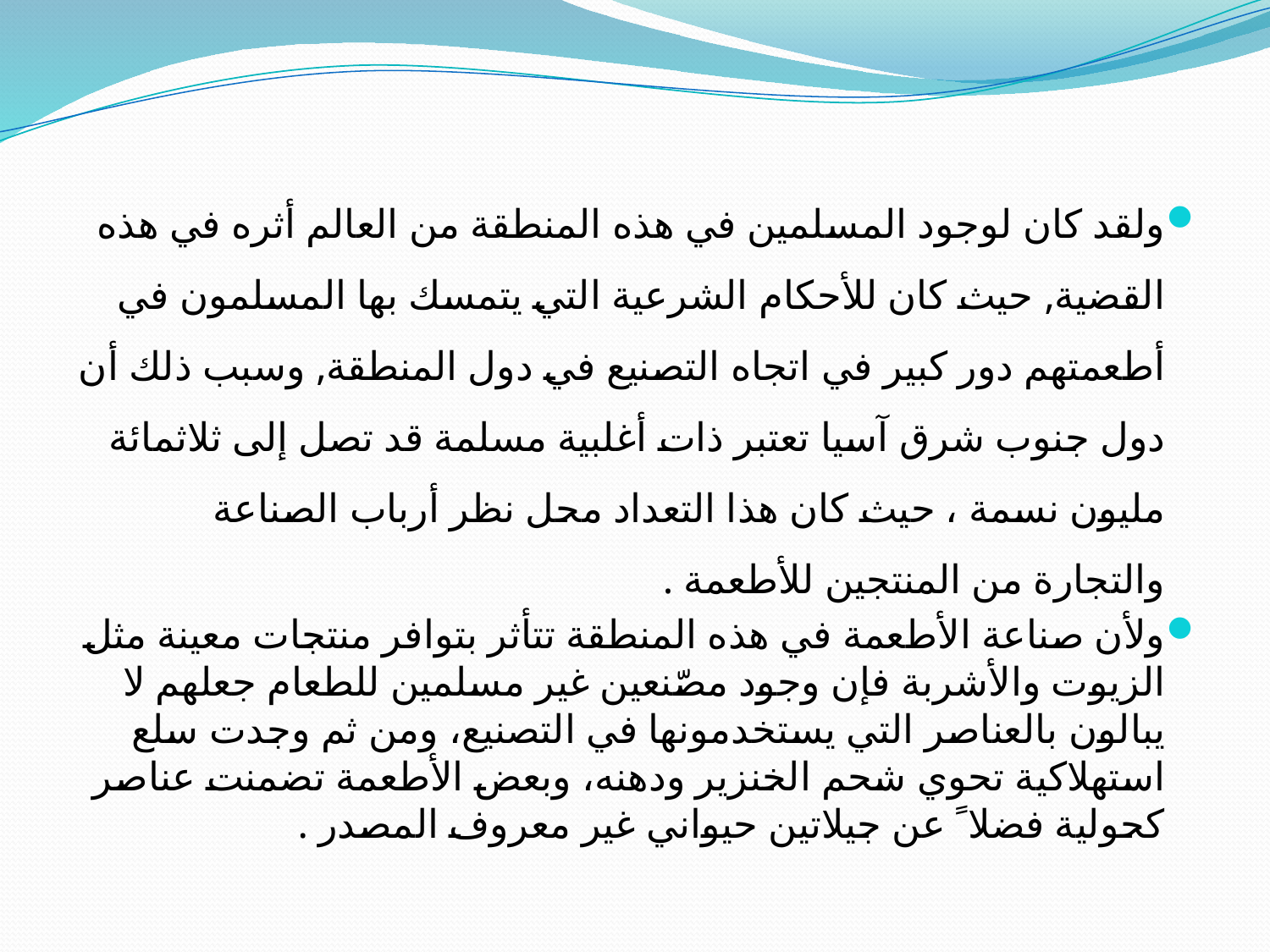

#
ولقد كان لوجود المسلمين في هذه المنطقة من العالم أثره في هذه القضية, حيث كان للأحكام الشرعية التي يتمسك بها المسلمون في أطعمتهم دور كبير في اتجاه التصنيع في دول المنطقة, وسبب ذلك أن دول جنوب شرق آسيا تعتبر ذات أغلبية مسلمة قد تصل إلى ثلاثمائة مليون نسمة ، حيث كان هذا التعداد محل نظر أرباب الصناعة والتجارة من المنتجين للأطعمة .
ولأن صناعة الأطعمة في هذه المنطقة تتأثر بتوافر منتجات معينة مثل الزيوت والأشربة فإن وجود مصّنعين غير مسلمين للطعام جعلهم لا يبالون بالعناصر التي يستخدمونها في التصنيع، ومن ثم وجدت سلع استهلاكية تحوي شحم الخنزير ودهنه، وبعض الأطعمة تضمنت عناصر كحولية فضلا ً عن جيلاتين حيواني غير معروف المصدر .